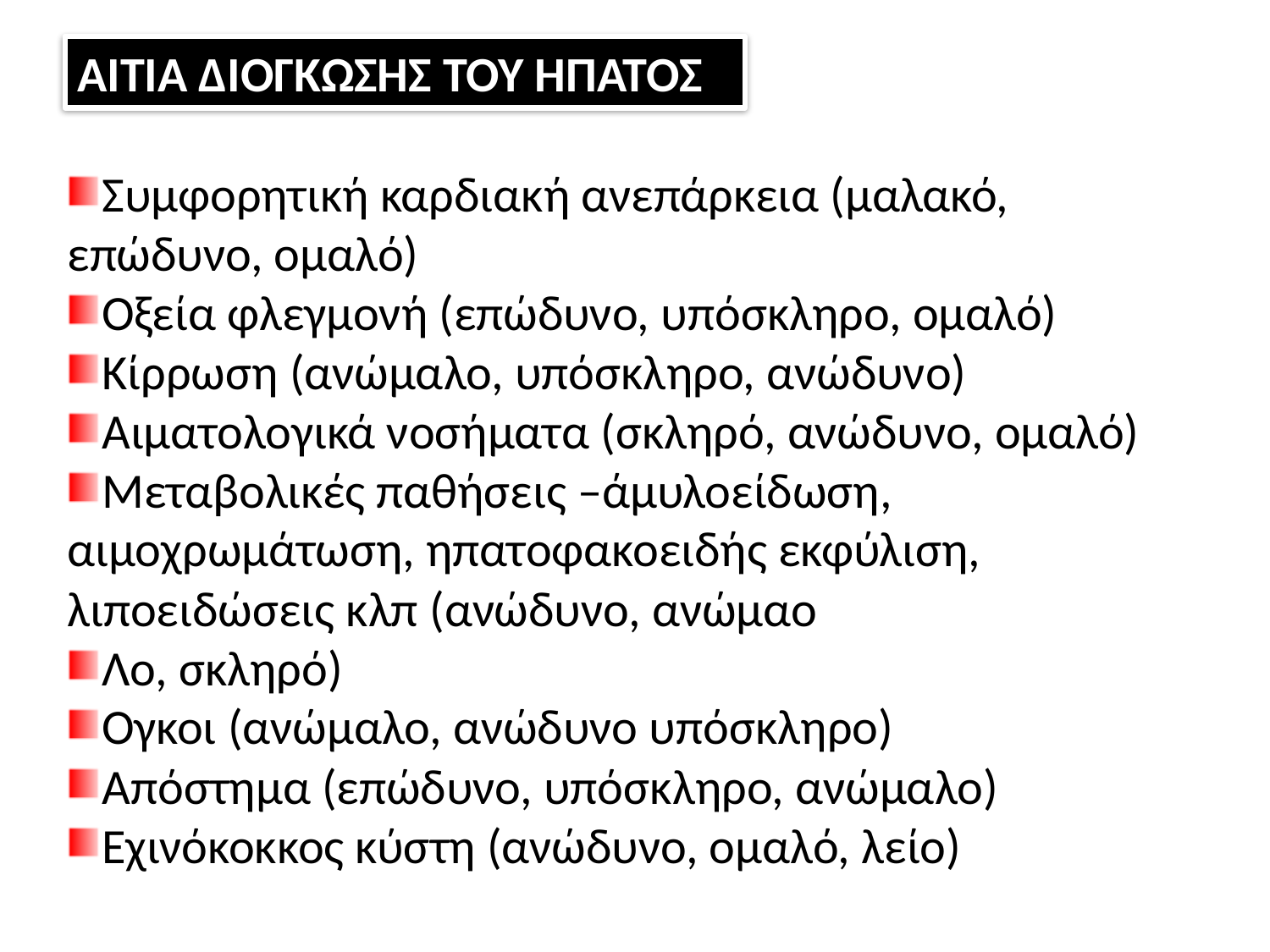

ΑΙΤΙΑ ΔΙΟΓΚΩΣΗΣ ΤΟΥ ΗΠΑΤΟΣ
Συμφορητική καρδιακή ανεπάρκεια (μαλακό, επώδυνο, ομαλό)
Οξεία φλεγμονή (επώδυνο, υπόσκληρο, ομαλό)
Κίρρωση (ανώμαλο, υπόσκληρο, ανώδυνο)
Αιματολογικά νοσήματα (σκληρό, ανώδυνο, ομαλό)
Μεταβολικές παθήσεις –άμυλοείδωση, αιμοχρωμάτωση, ηπατοφακοειδής εκφύλιση, λιποειδώσεις κλπ (ανώδυνο, ανώμαο
Λο, σκληρό)
Ογκοι (ανώμαλο, ανώδυνο υπόσκληρο)
Απόστημα (επώδυνο, υπόσκληρο, ανώμαλο)
Εχινόκοκκος κύστη (ανώδυνο, ομαλό, λείο)